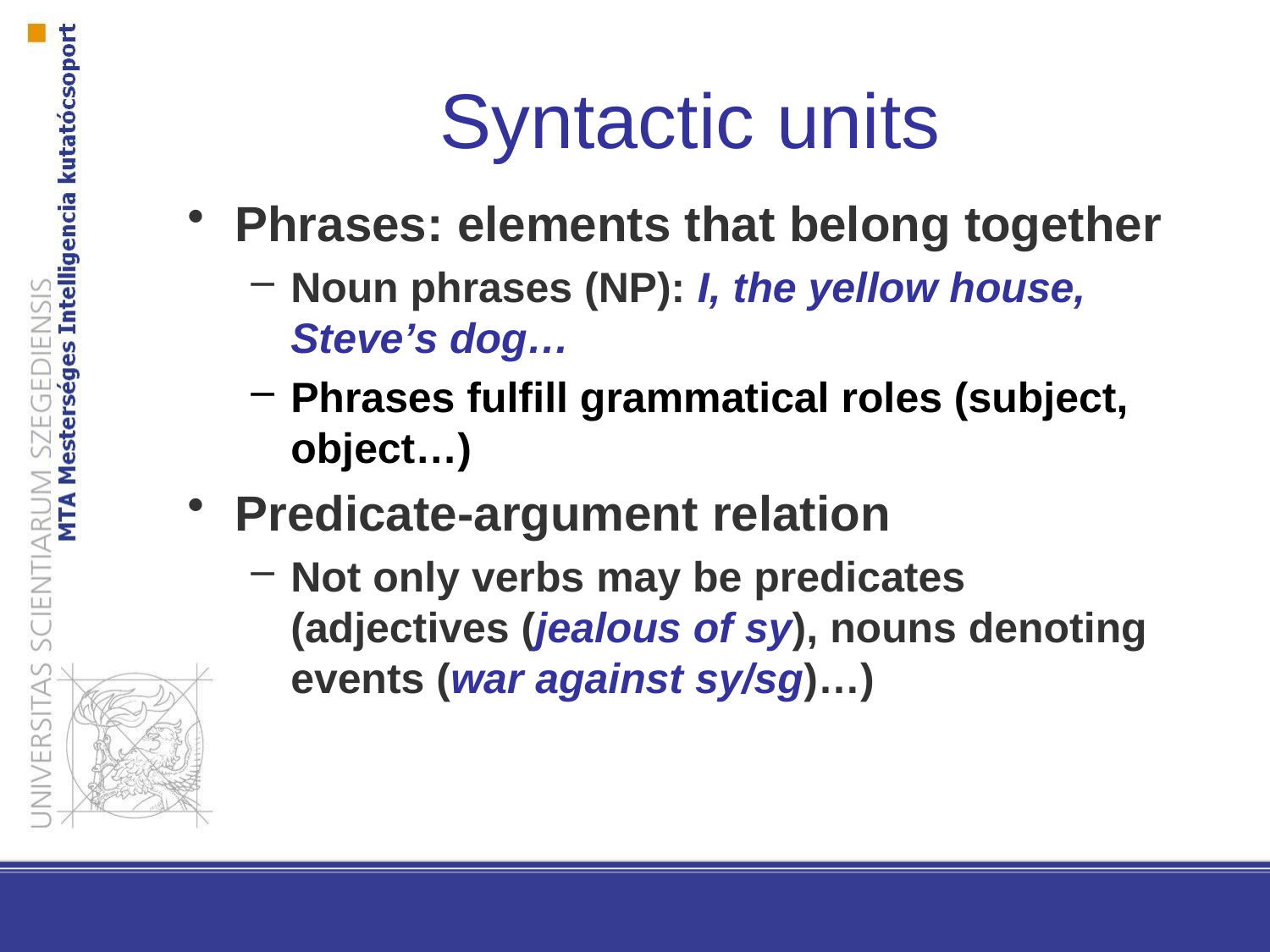

Syntactic units
Phrases: elements that belong together
Noun phrases (NP): I, the yellow house, Steve’s dog…
Phrases fulfill grammatical roles (subject, object…)
Predicate-argument relation
Not only verbs may be predicates (adjectives (jealous of sy), nouns denoting events (war against sy/sg)…)